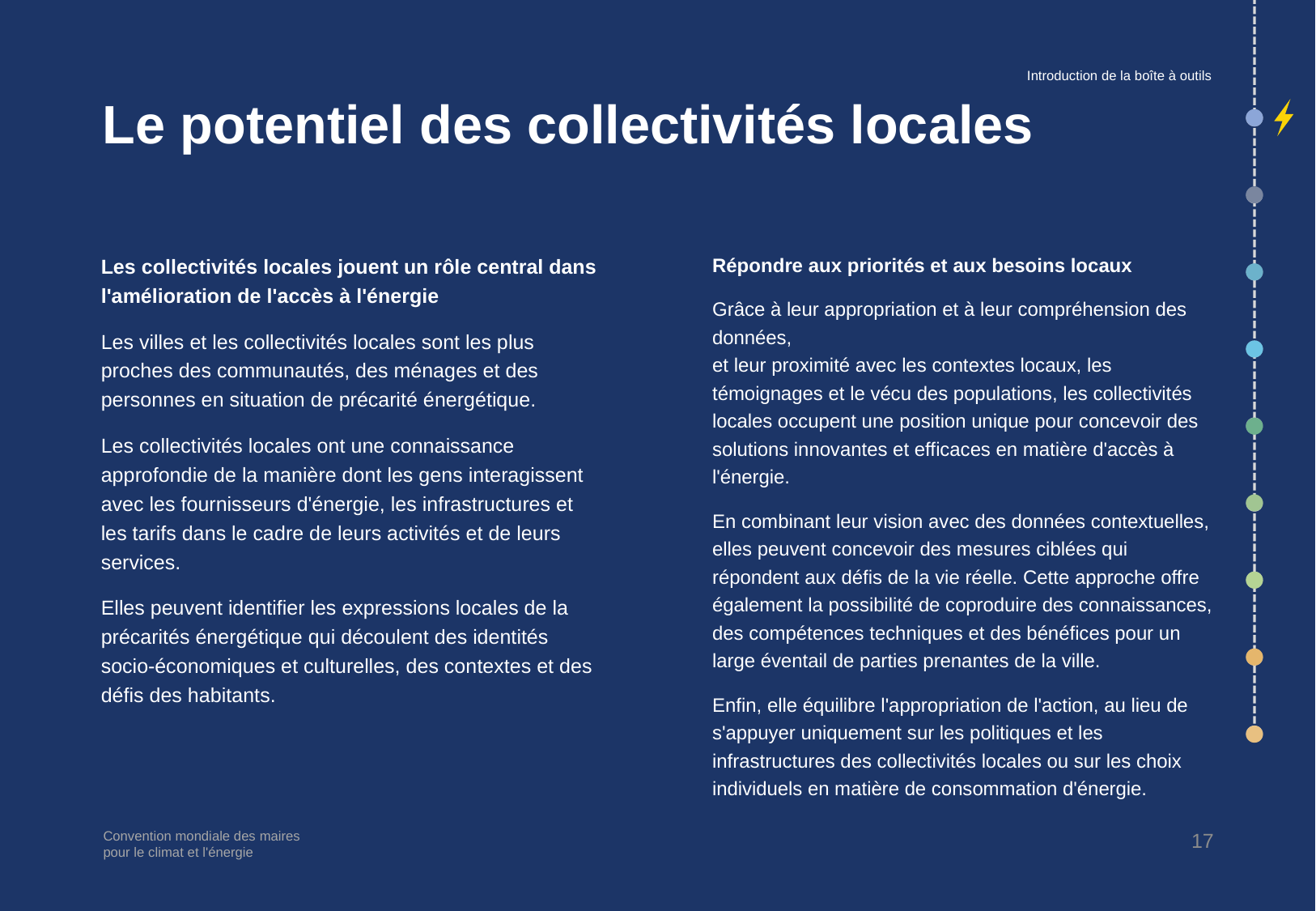

Introduction de la boîte à outils
# Le potentiel des collectivités locales

Répondre aux priorités et aux besoins locaux
Grâce à leur appropriation et à leur compréhension des données,
et leur proximité avec les contextes locaux, les témoignages et le vécu des populations, les collectivités locales occupent une position unique pour concevoir des solutions innovantes et efficaces en matière d'accès à l'énergie.
En combinant leur vision avec des données contextuelles, elles peuvent concevoir des mesures ciblées qui répondent aux défis de la vie réelle. Cette approche offre également la possibilité de coproduire des connaissances, des compétences techniques et des bénéfices pour un large éventail de parties prenantes de la ville.
Enfin, elle équilibre l'appropriation de l'action, au lieu de s'appuyer uniquement sur les politiques et les infrastructures des collectivités locales ou sur les choix individuels en matière de consommation d'énergie.

Les collectivités locales jouent un rôle central dans l'amélioration de l'accès à l'énergie
Les villes et les collectivités locales sont les plus proches des communautés, des ménages et des personnes en situation de précarité énergétique.
Les collectivités locales ont une connaissance approfondie de la manière dont les gens interagissent avec les fournisseurs d'énergie, les infrastructures et les tarifs dans le cadre de leurs activités et de leurs services.
Elles peuvent identifier les expressions locales de la précarités énergétique qui découlent des identités socio-économiques et culturelles, des contextes et des défis des habitants.

17